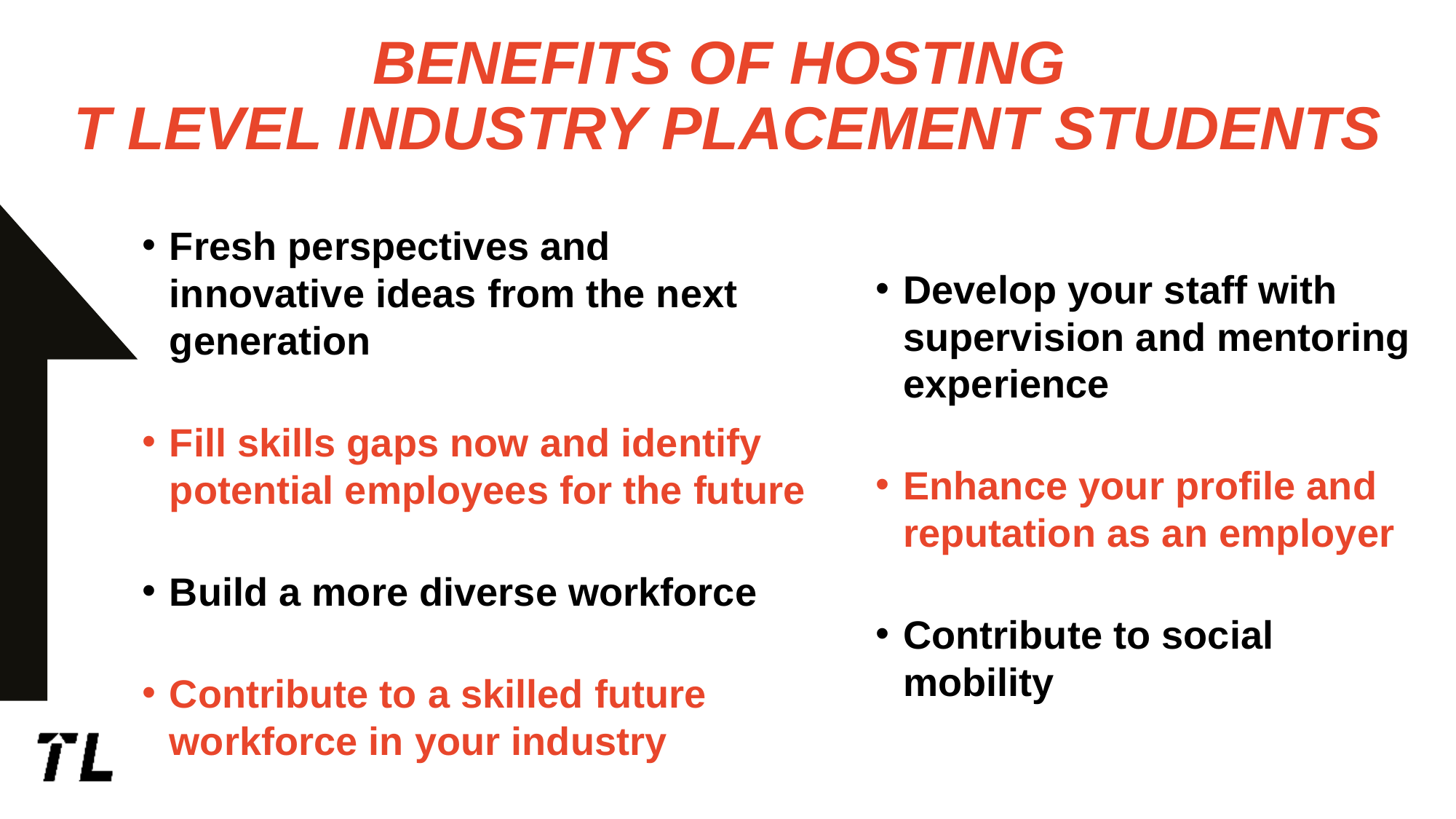

# Benefits of Hosting T Level Industry Placement Students
Fresh perspectives and innovative ideas from the next generation
Fill skills gaps now and identify potential employees for the future
Build a more diverse workforce
Contribute to a skilled future workforce in your industry

Develop your staff with supervision and mentoring experience
Enhance your profile and reputation as an employer
Contribute to social mobility